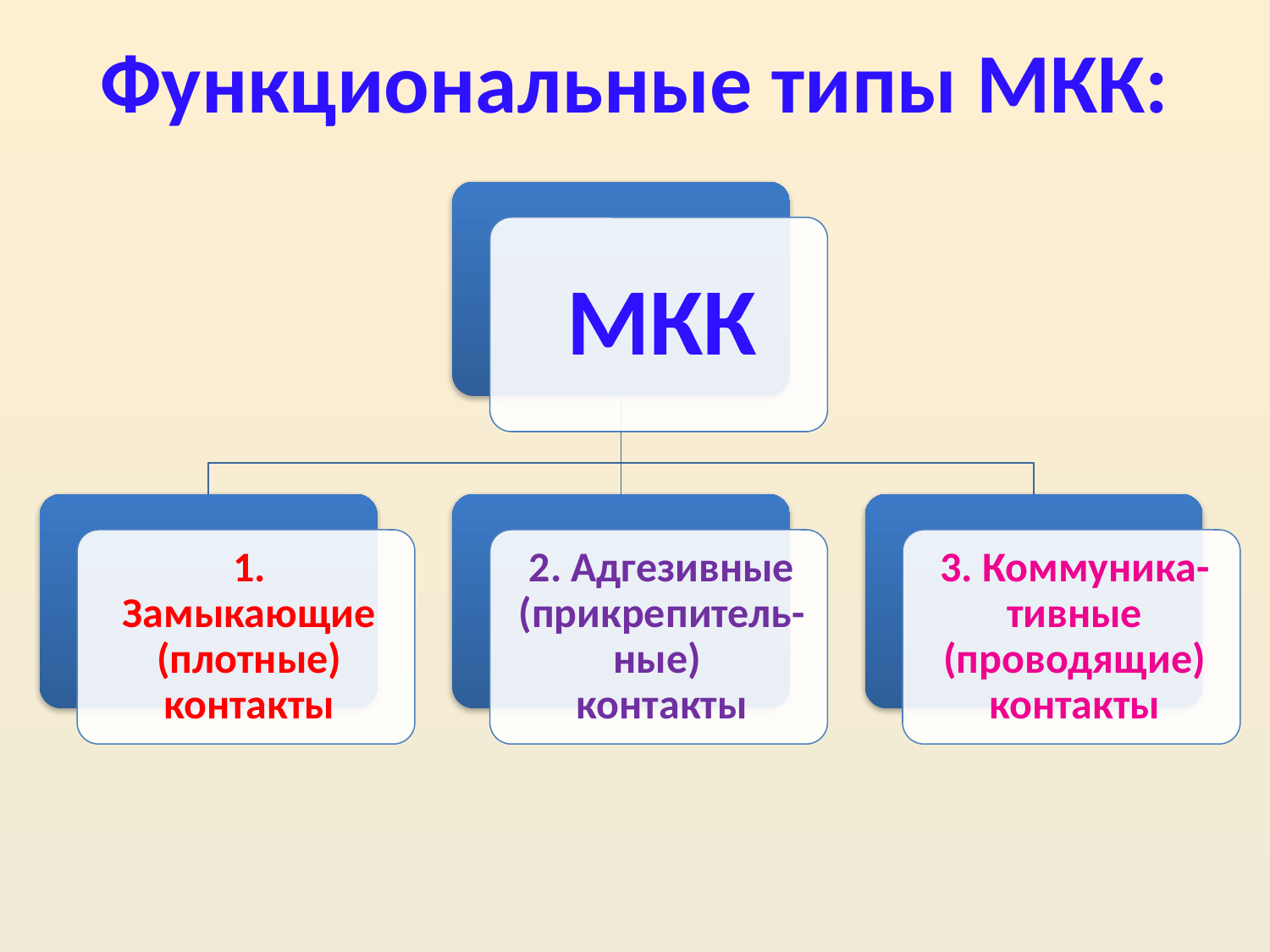

# Функциональные типы МКК:
МКК
1. Замыкающие (плотные) контакты
2. Адгезивные (прикрепитель-ные)
контакты
3. Коммуника-тивные (проводящие) контакты